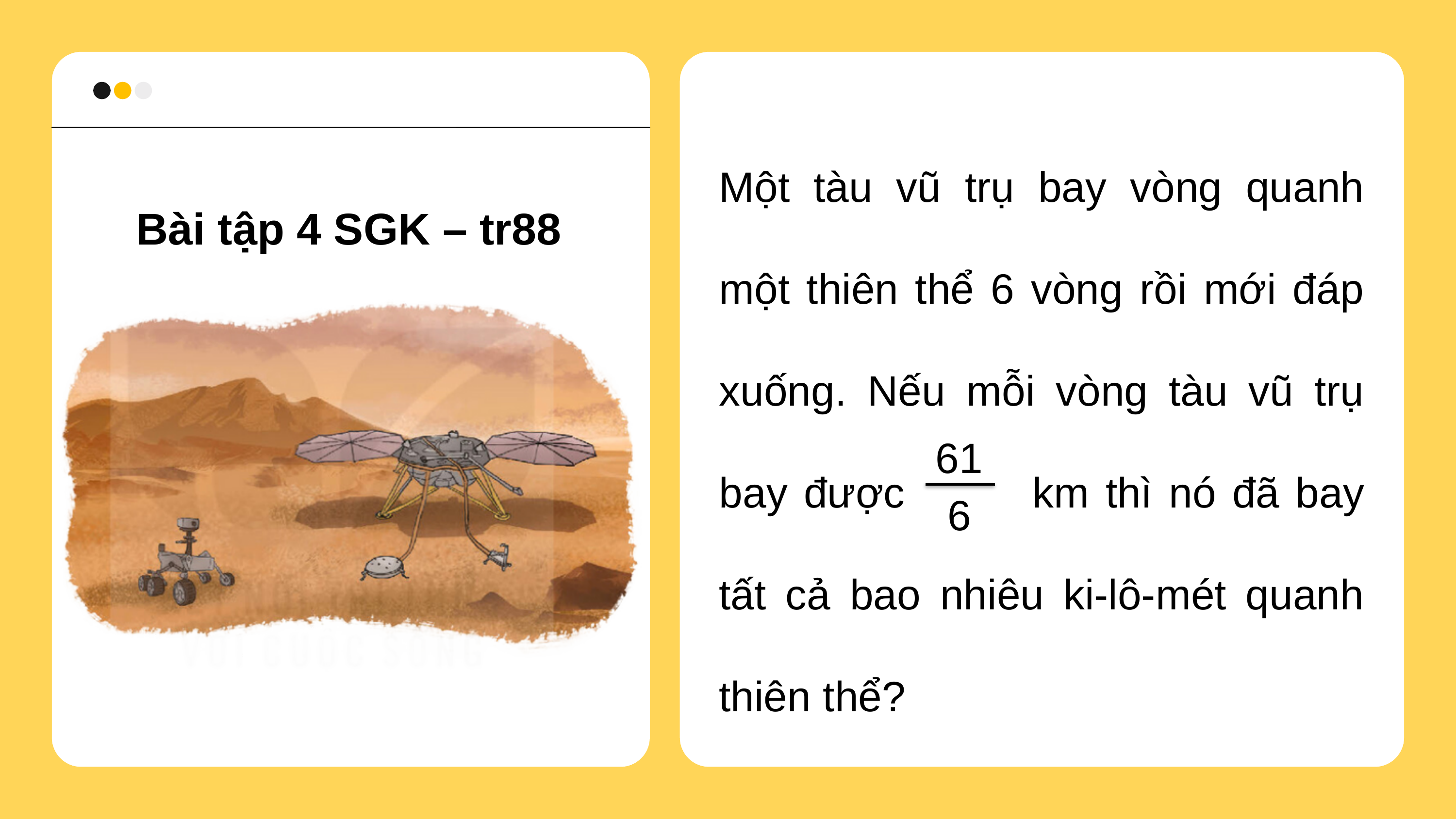

Một tàu vũ trụ bay vòng quanh một thiên thể 6 vòng rồi mới đáp xuống. Nếu mỗi vòng tàu vũ trụ bay được    	km thì nó đã bay tất cả bao nhiêu ki-lô-mét quanh thiên thể?
61
6
Bài tập 4 SGK – tr88